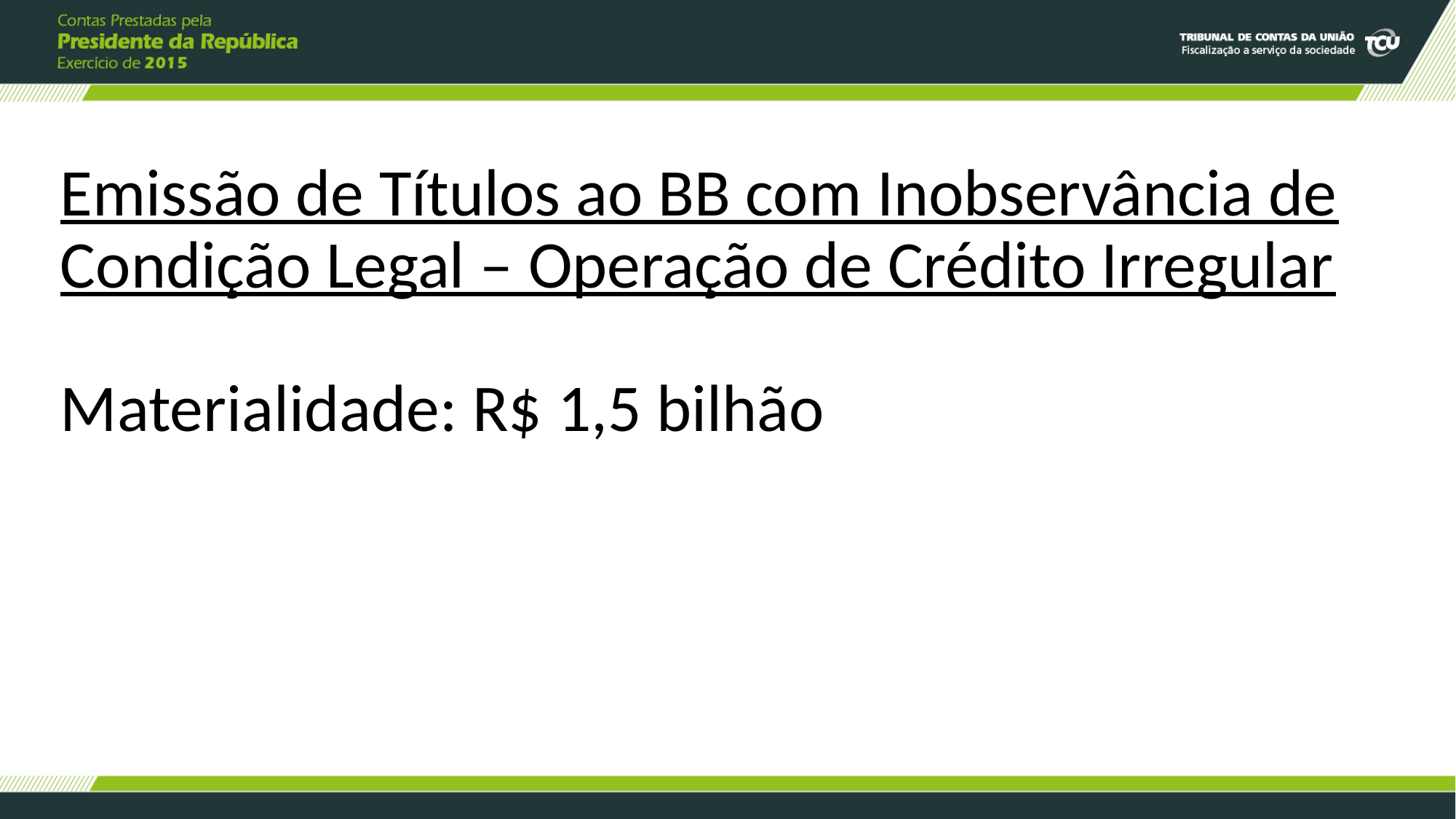

# Emissão de Títulos ao BB com Inobservância de Condição Legal – Operação de Crédito Irregular   Materialidade: R$ 1,5 bilhão